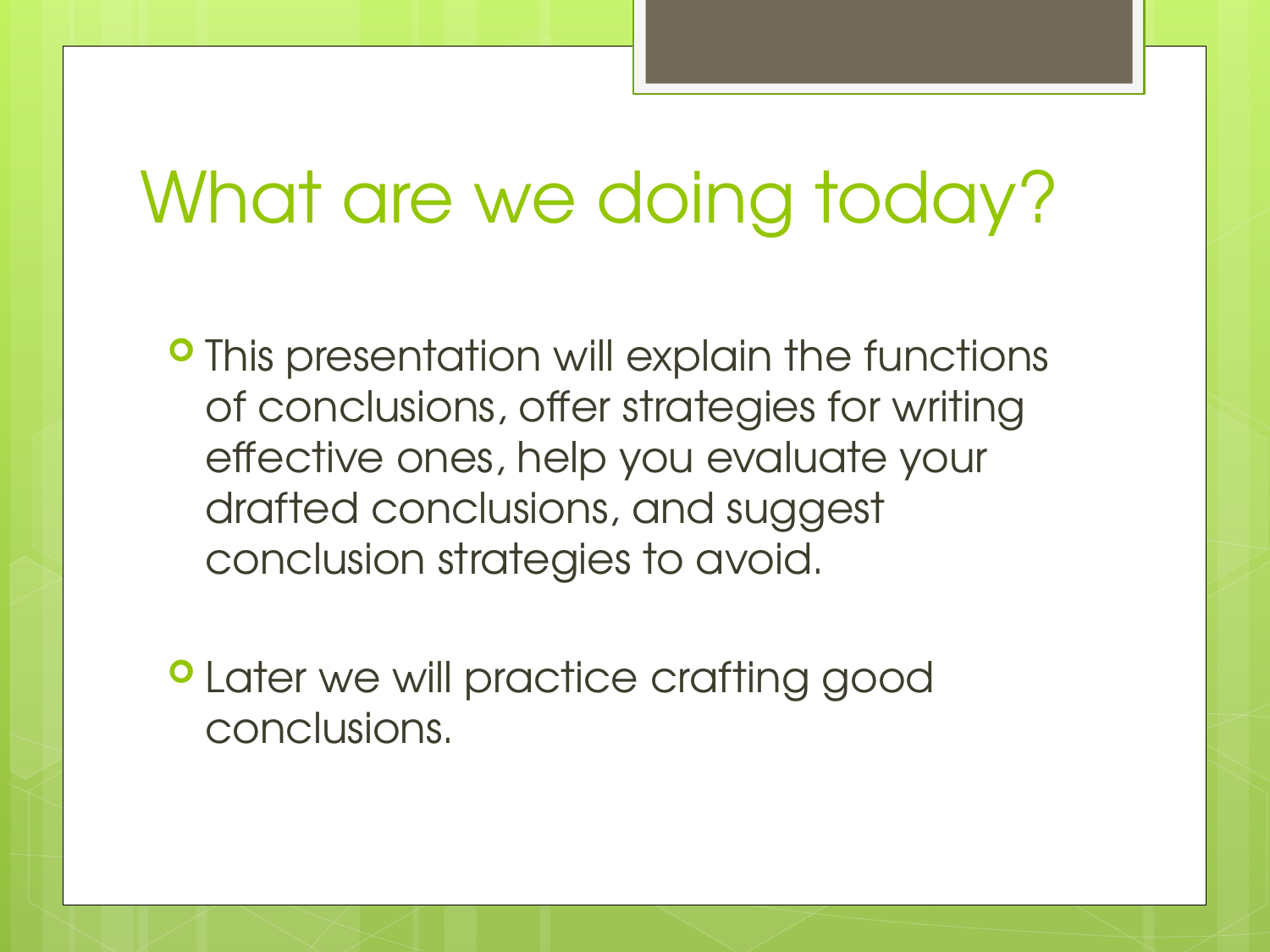

# What are we doing today?
This presentation will explain the functions of conclusions, offer strategies for writing effective ones, help you evaluate your drafted conclusions, and suggest conclusion strategies to avoid.

Later we will practice crafting good conclusions.